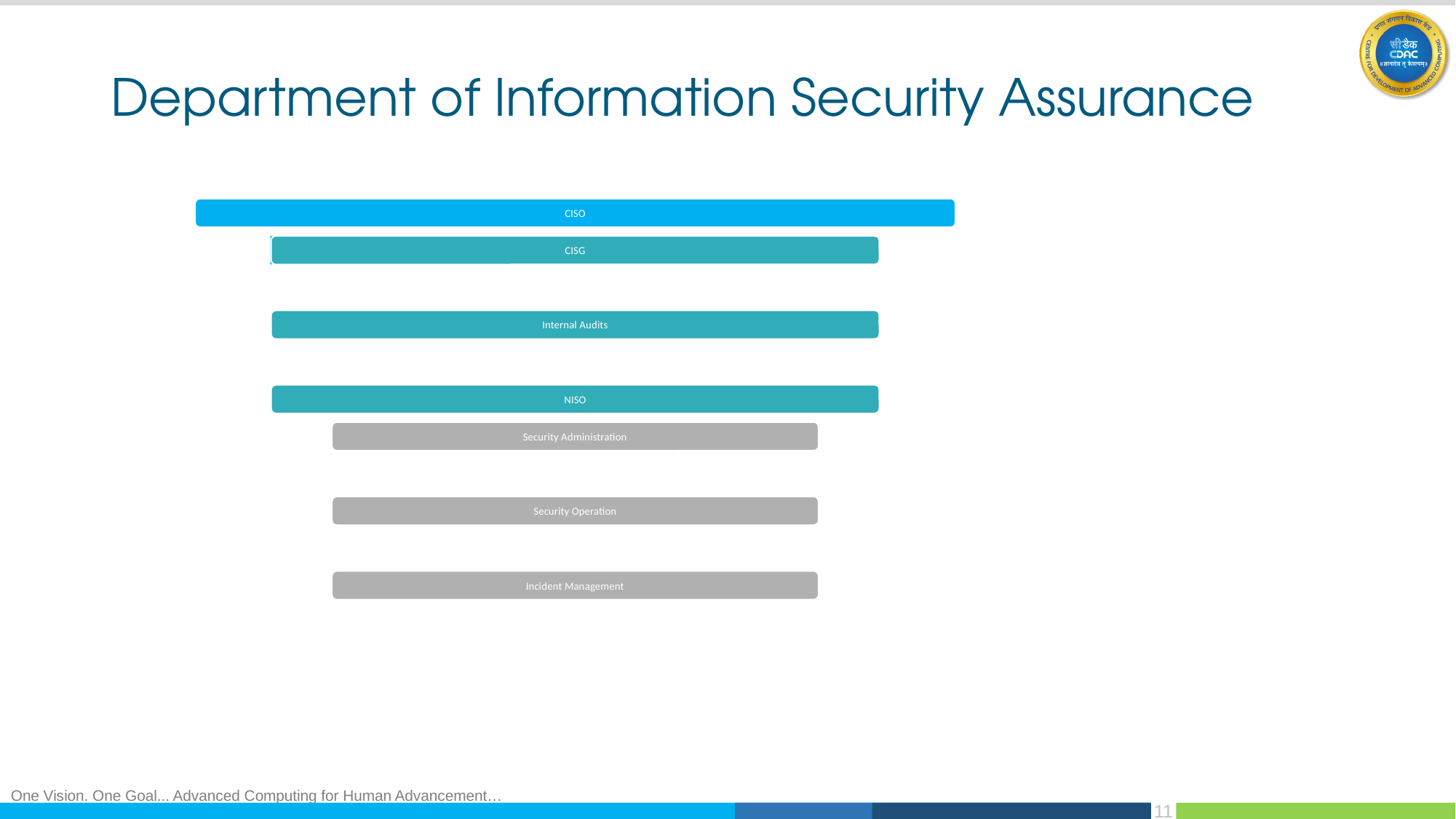

# Department of Information Security Assurance
CISO
CISG
Internal Audits
Security Administration
NISO
Security Operation
Incident Management
11